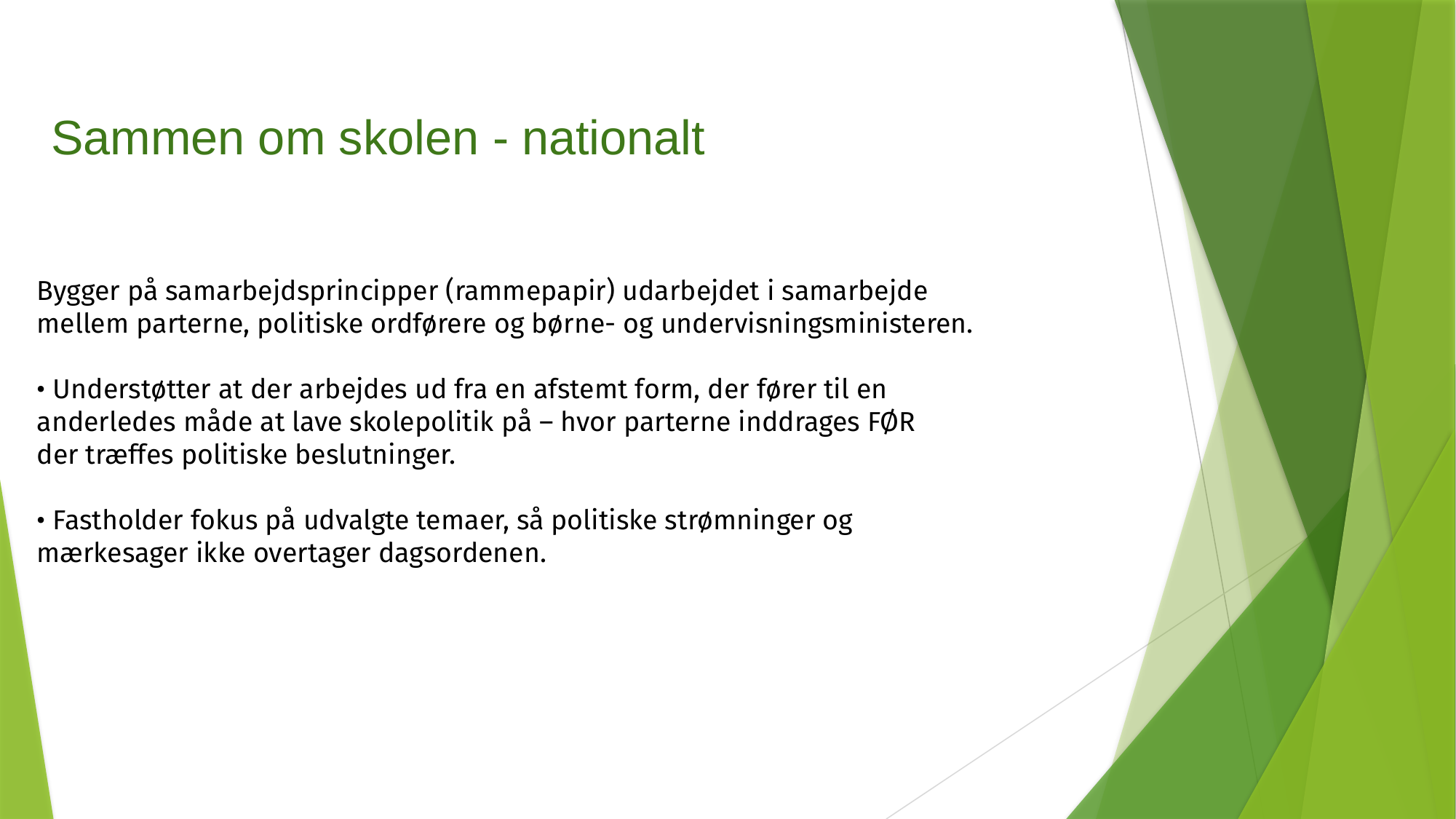

Sammen om skolen - nationalt
Bygger på samarbejdsprincipper (rammepapir) udarbejdet i samarbejde
mellem parterne, politiske ordførere og børne- og undervisningsministeren.

• Understøtter at der arbejdes ud fra en afstemt form, der fører til en
anderledes måde at lave skolepolitik på – hvor parterne inddrages FØR
der træffes politiske beslutninger.

• Fastholder fokus på udvalgte temaer, så politiske strømninger og
mærkesager ikke overtager dagsordenen.erne bag ”Sammen om skolen”